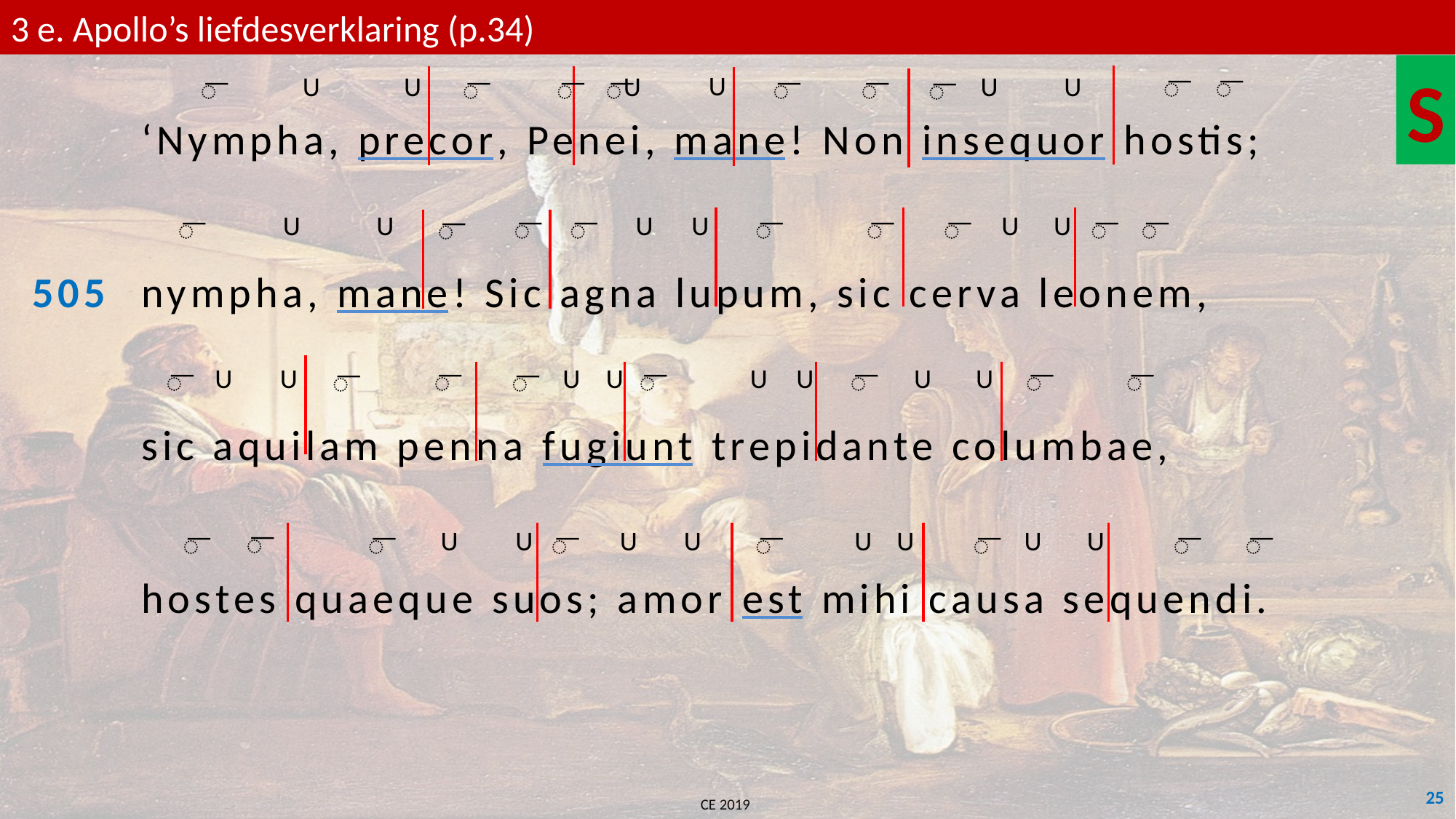

3 e. Apollo’s liefdesverklaring (p.34)
S
	‘Nympha, precor, Penei, mane! Non insequor hostis;
505	nympha, mane! Sic agna lupum, sic cerva leonem,
	sic aquilam penna fugiunt trepidante columbae,
	hostes quaeque suos; amor est mihi causa sequendi.
U
U
U
U
U
U
͞
͞
͞
͞
͞
͞
͞
͞
͞
U
U
U
U
U
U
͞
͞
͞
͞
͞
͞
͞
͞
͞
U
U
U
U
U
U
U
U
͞
͞
͞
͞
͞
͞
͞
͞
U
U
U
U
U
U
U
U
͞
͞
͞
͞
͞
͞
͞
͞
25
CE 2019